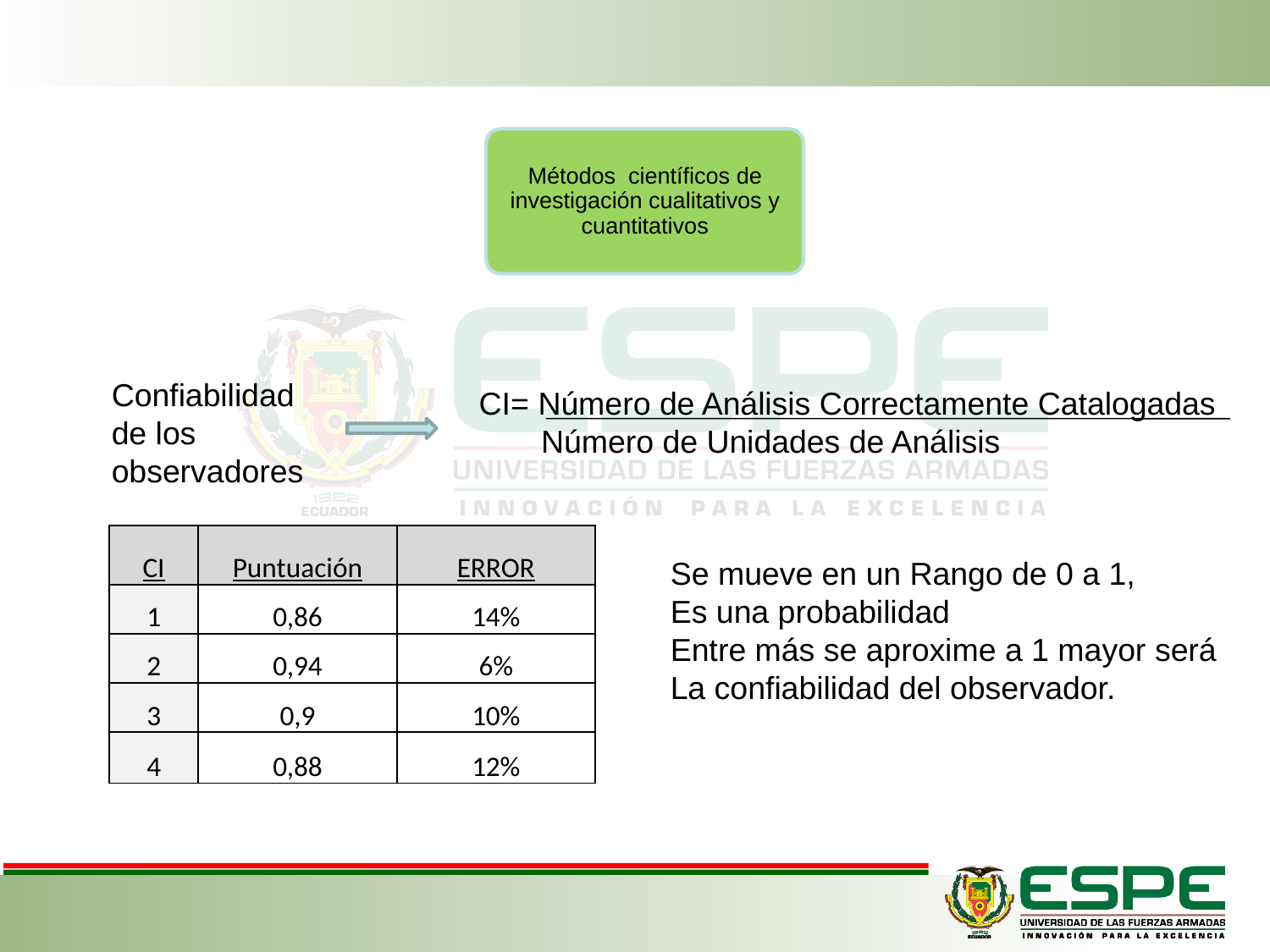

Métodos  científicos de investigación cualitativos y cuantitativos
Confiabilidad de los observadores
CI= Número de Análisis Correctamente Catalogadas
       Número de Unidades de Análisis

| CI | Puntuación | ERROR |
| --- | --- | --- |
| 1 | 0,86 | 14% |
| 2 | 0,94 | 6% |
| 3 | 0,9 | 10% |
| 4 | 0,88 | 12% |
Se mueve en un Rango de 0 a 1,
Es una probabilidad
Entre más se aproxime a 1 mayor será
La confiabilidad del observador.